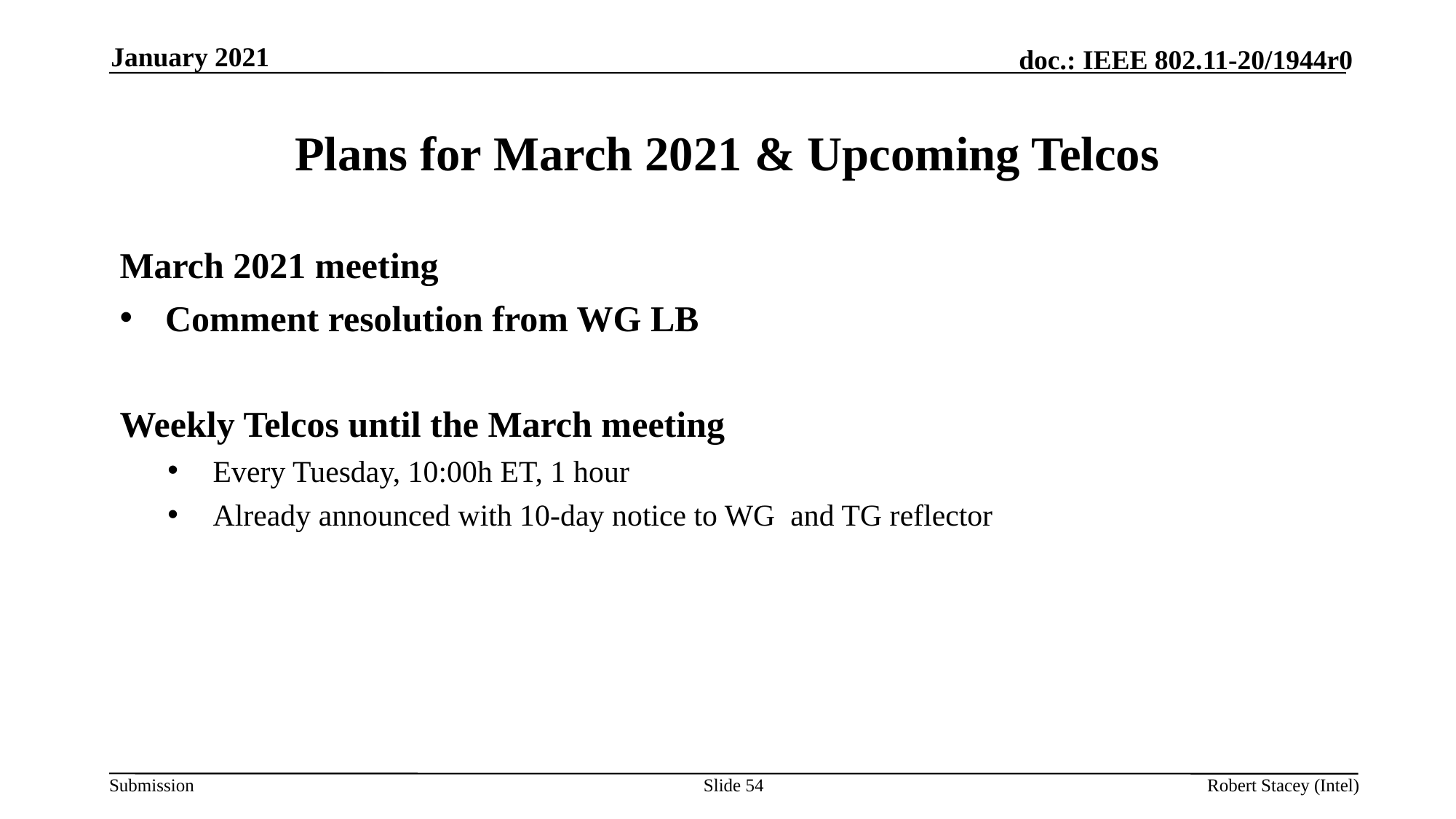

January 2021
# Plans for March 2021 & Upcoming Telcos
March 2021 meeting
Comment resolution from WG LB

Weekly Telcos until the March meeting
Every Tuesday, 10:00h ET, 1 hour
Already announced with 10-day notice to WG  and TG reflector
Slide 54
Robert Stacey (Intel)